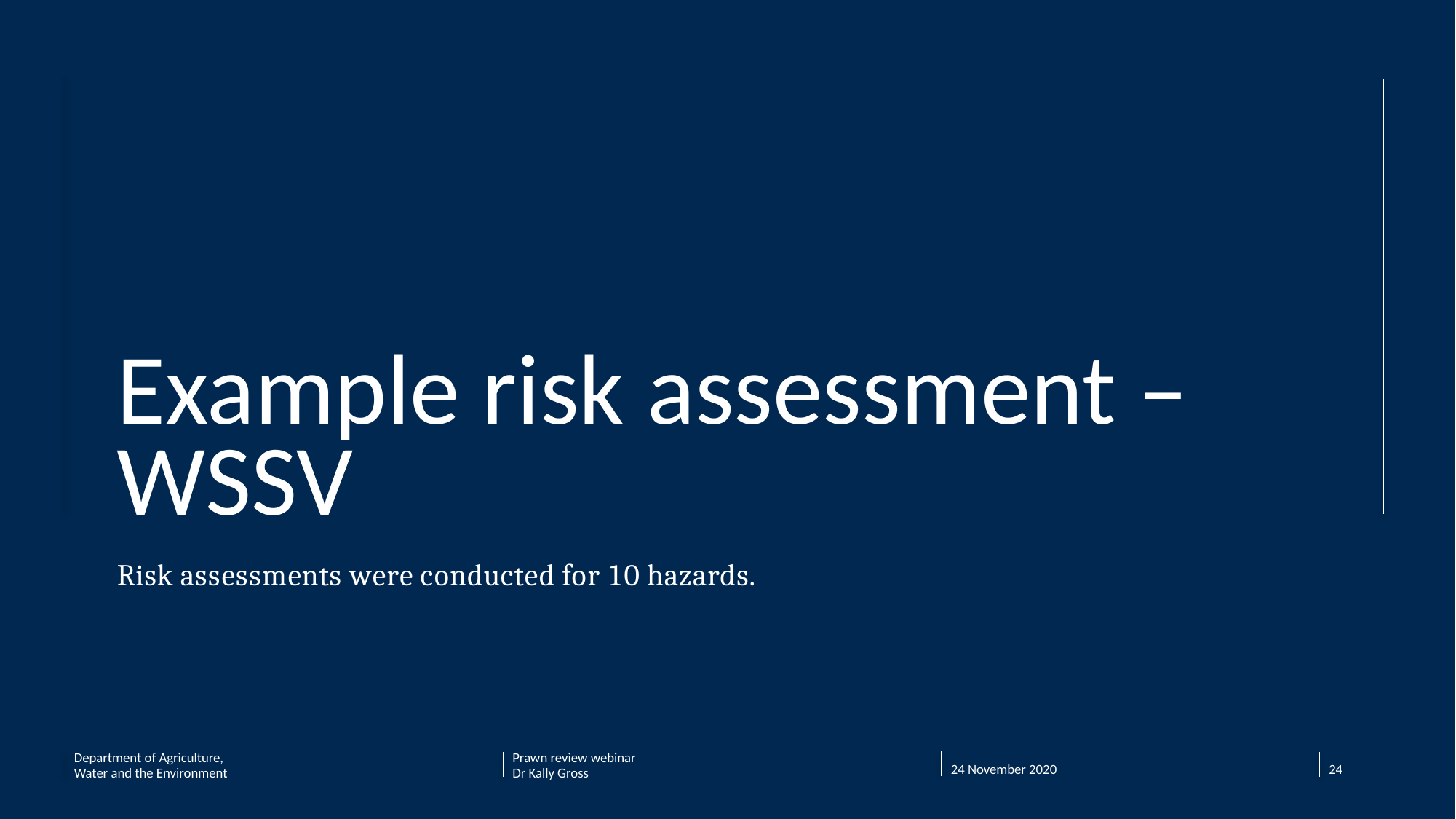

Example risk assessment –WSSV
Risk assessments were conducted for 10 hazards.

24 November 2020
Department of Agriculture, Water and the Environment
Prawn review webinar
Dr Kally Gross
24